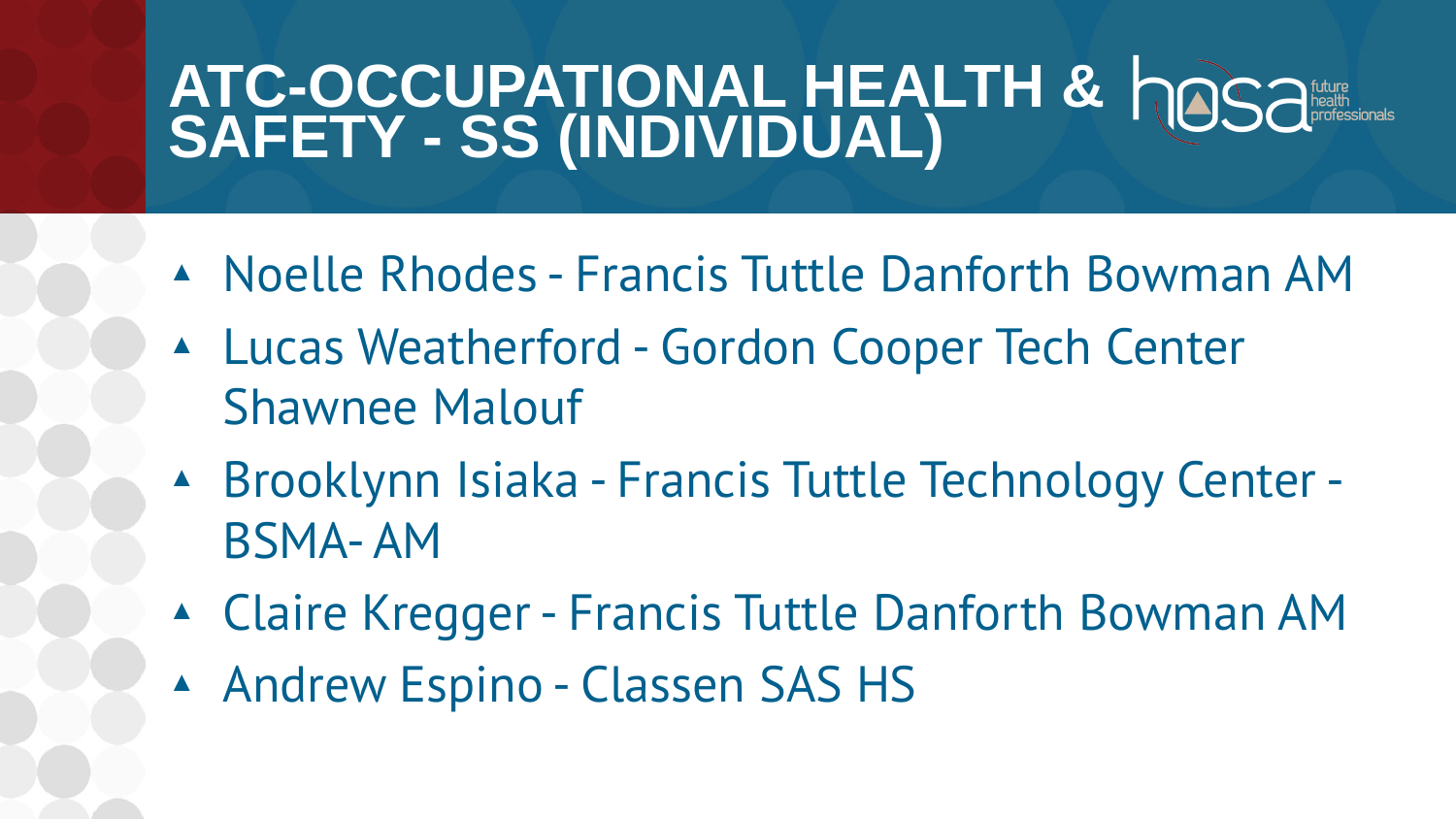

# ATC-Occupational Health & Safety - SS (INDIVIDUAL)
Noelle Rhodes - Francis Tuttle Danforth Bowman AM
Lucas Weatherford - Gordon Cooper Tech Center Shawnee Malouf
Brooklynn Isiaka - Francis Tuttle Technology Center - BSMA- AM
Claire Kregger - Francis Tuttle Danforth Bowman AM
Andrew Espino - Classen SAS HS